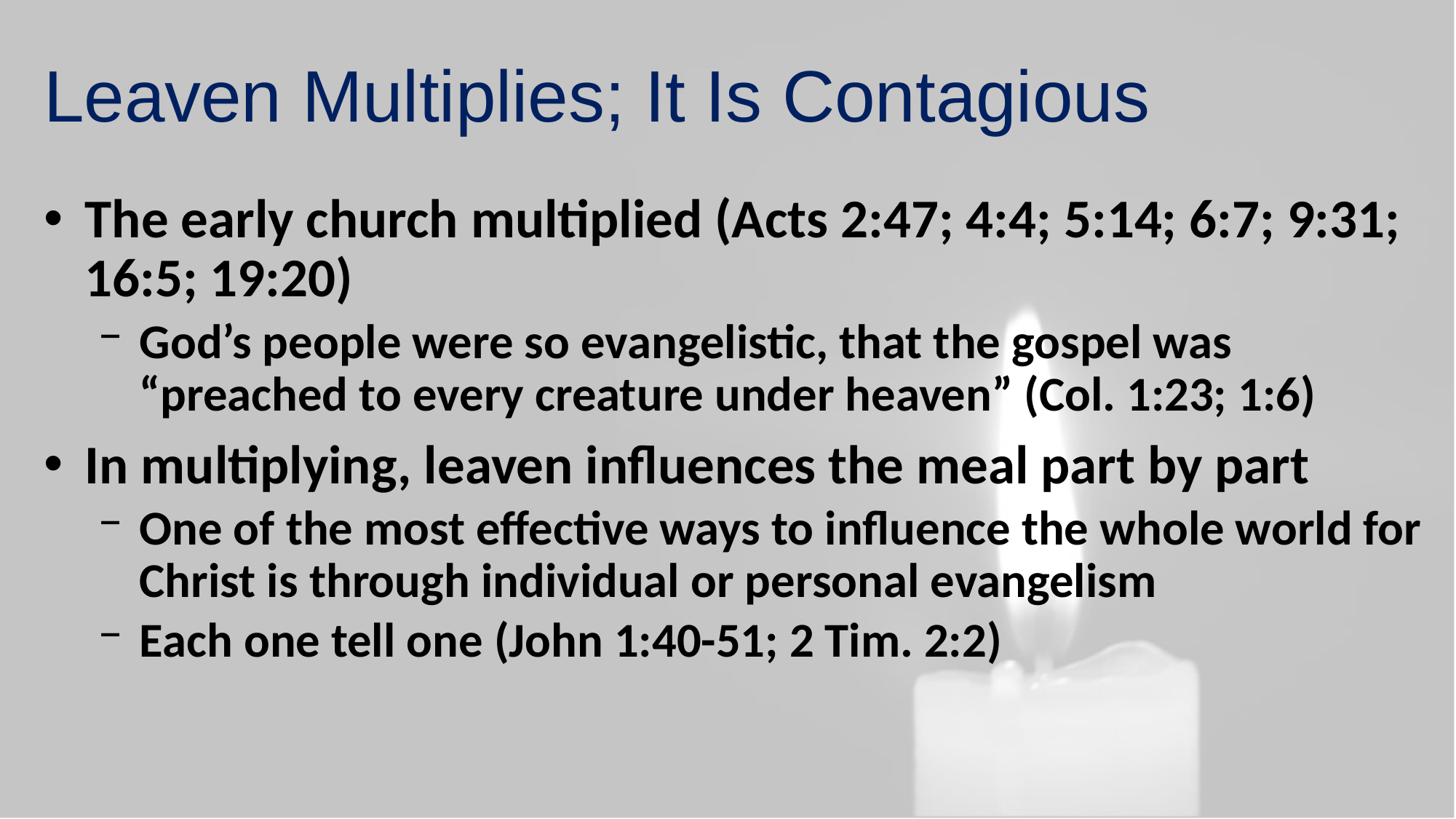

Leaven Multiplies; It Is Contagious
The early church multiplied (Acts 2:47; 4:4; 5:14; 6:7; 9:31;  16:5; 19:20)
God’s people were so evangelistic, that the gospel was “preached to every creature under heaven” (Col. 1:23; 1:6)
In multiplying, leaven influences the meal part by part
One of the most effective ways to influence the whole world for Christ is through individual or personal evangelism
Each one tell one (John 1:40-51; 2 Tim. 2:2)